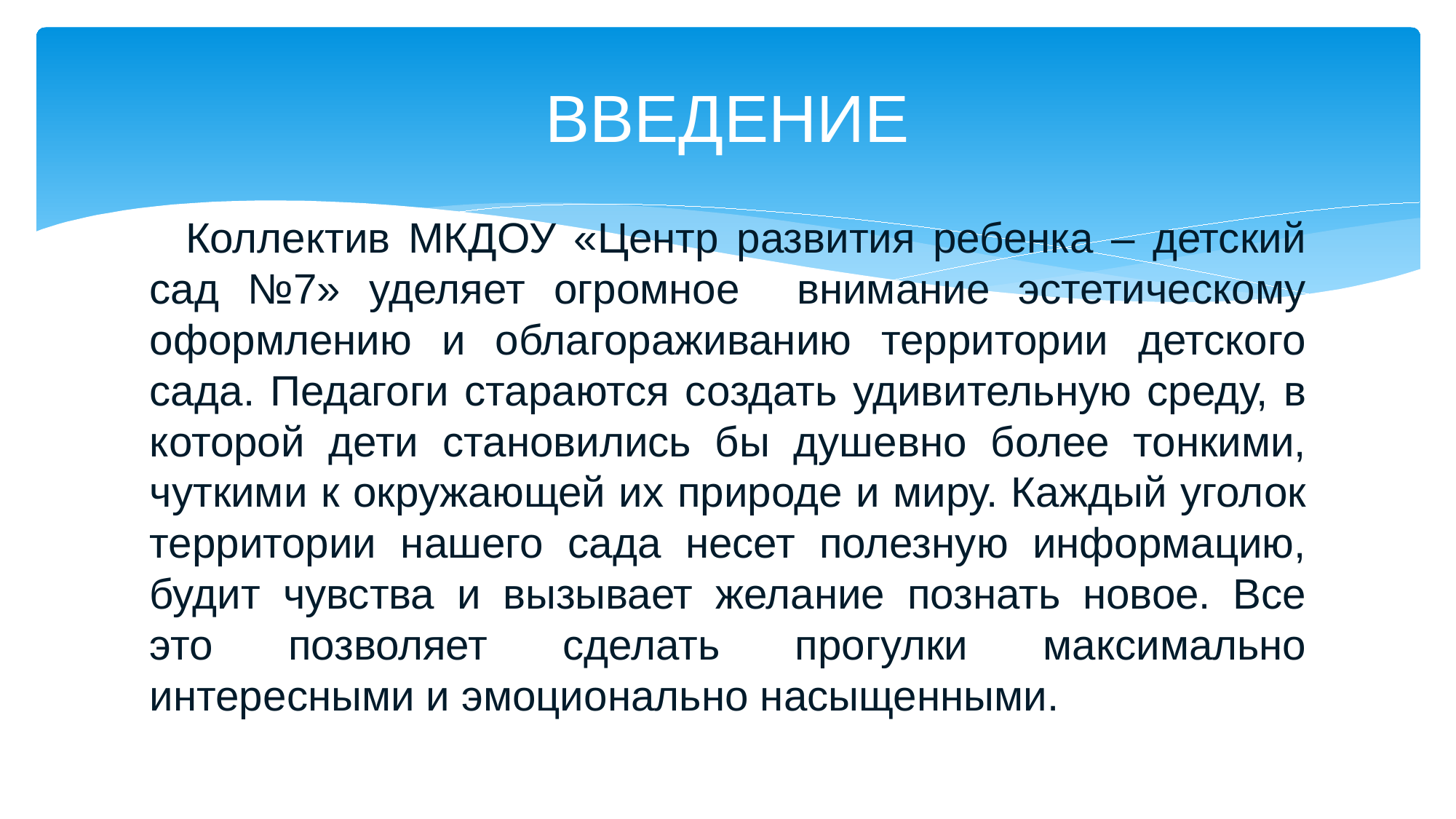

# ВВЕДЕНИЕ
  Коллектив МКДОУ «Центр развития ребенка – детский сад №7» уделяет огромное  внимание эстетическому оформлению и облагораживанию территории детского сада. Педагоги стараются создать удивительную среду, в которой дети становились бы душевно более тонкими, чуткими к окружающей их природе и миру. Каждый уголок территории нашего сада несет полезную информацию, будит чувства и вызывает желание познать новое. Все это позволяет сделать прогулки максимально интересными и эмоционально насыщенными.